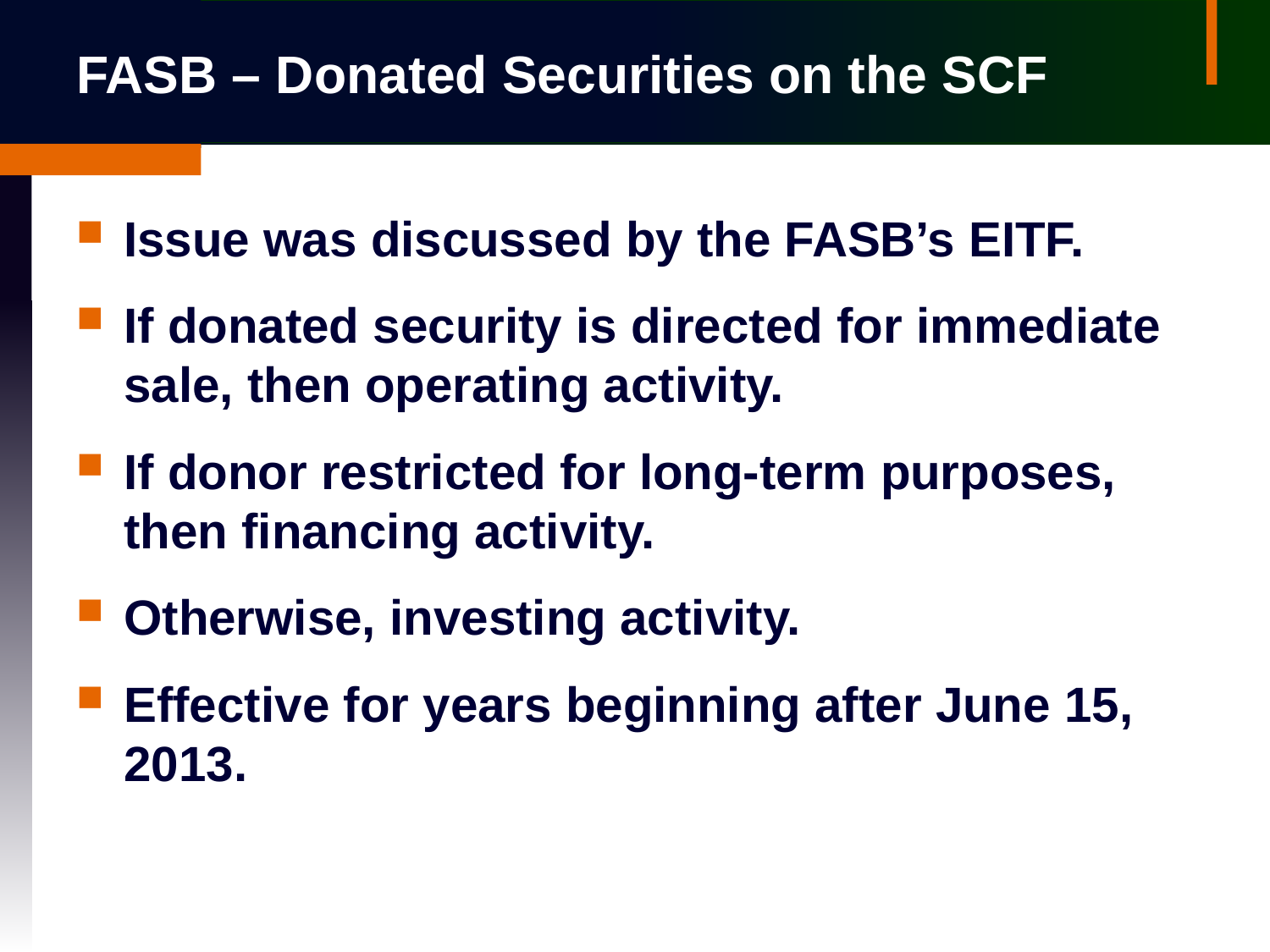

# FASB – Donated Securities on the SCF
Issue was discussed by the FASB’s EITF.
If donated security is directed for immediate sale, then operating activity.
If donor restricted for long-term purposes, then financing activity.
Otherwise, investing activity.
Effective for years beginning after June 15, 2013.